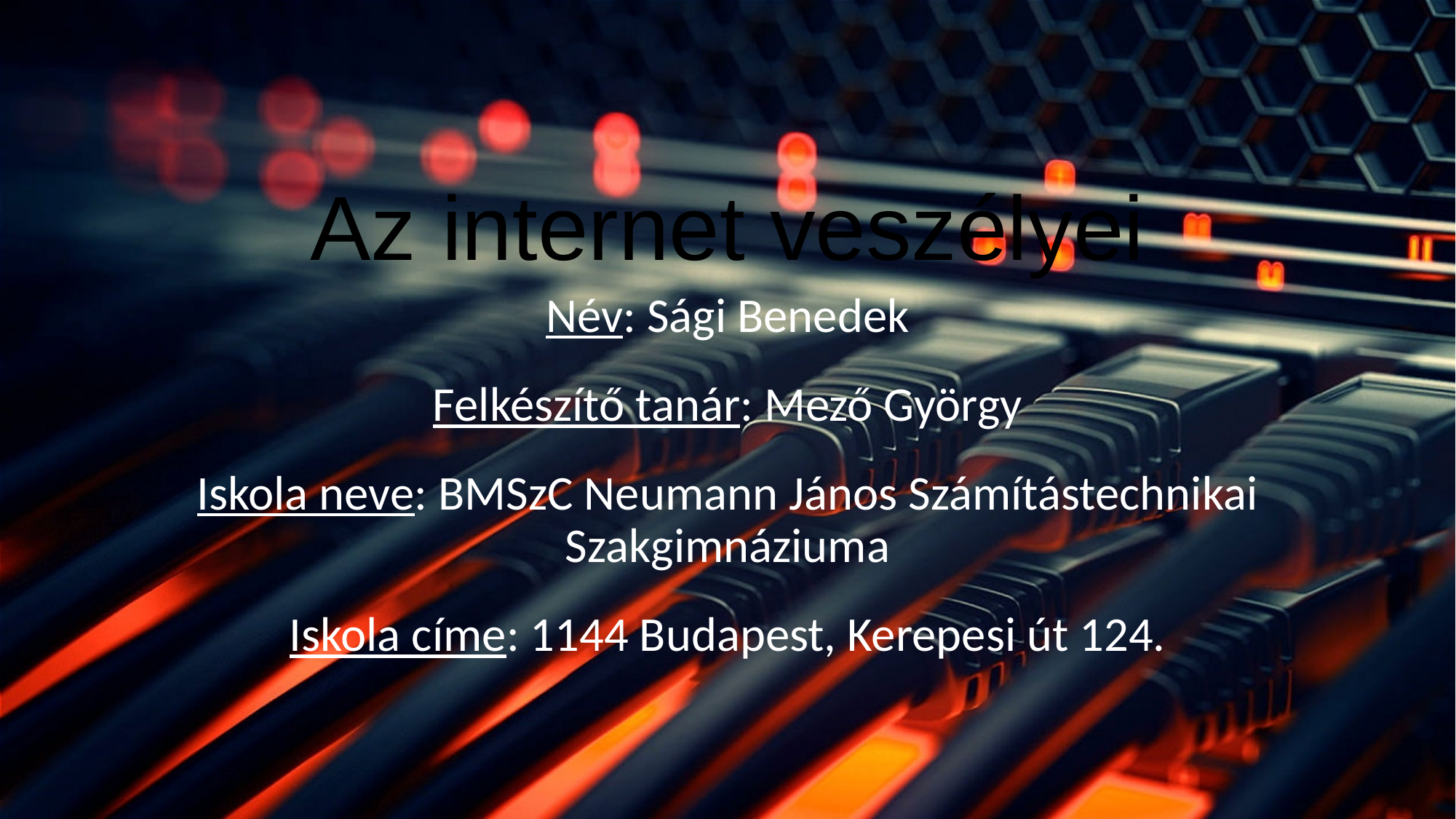

# Az internet veszélyei
Név: Sági Benedek
Felkészítő tanár: Mező György
Iskola neve: BMSzC Neumann János Számítástechnikai Szakgimnáziuma
Iskola címe: 1144 Budapest, Kerepesi út 124.